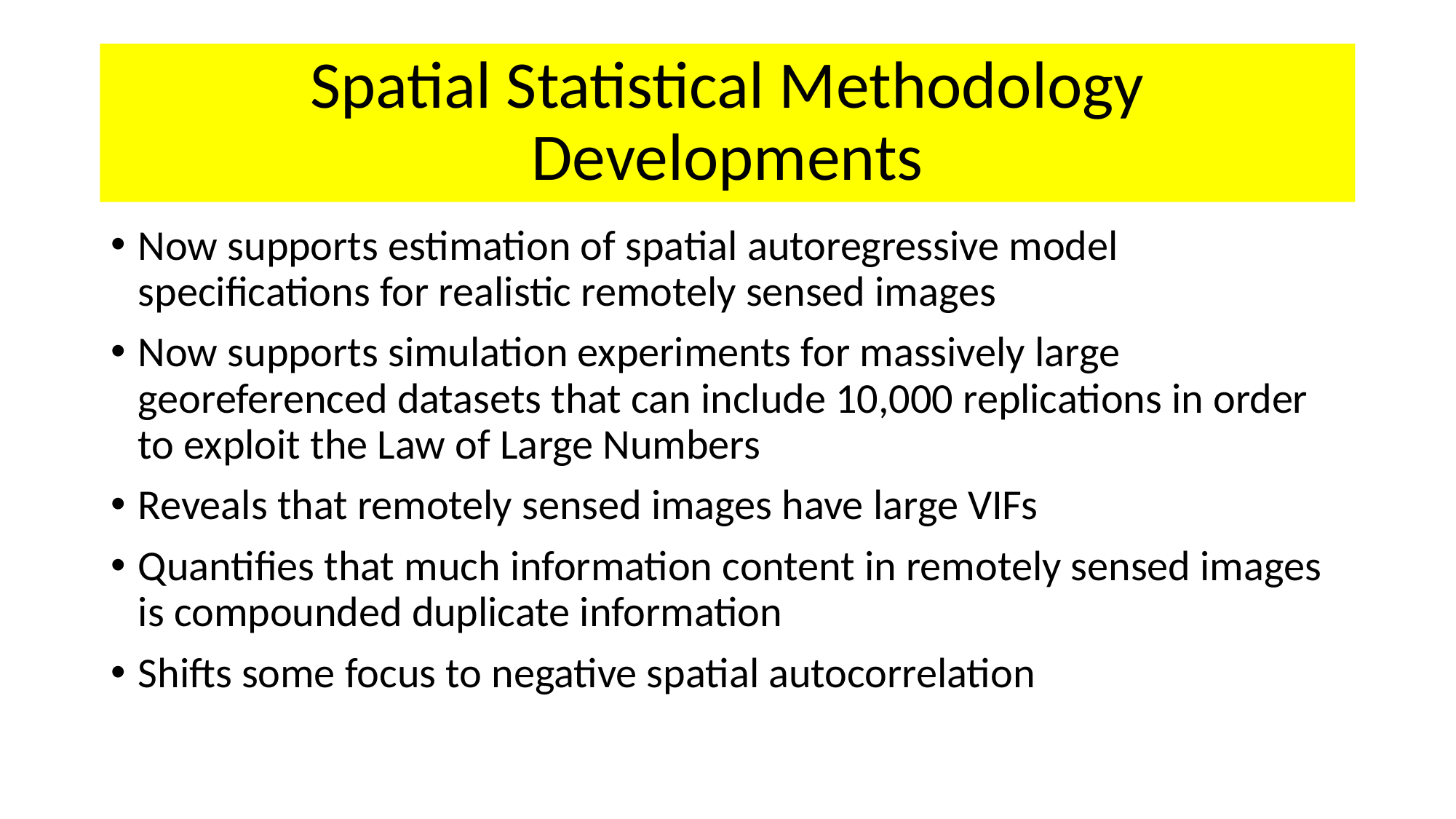

# Spatial Statistical Methodology Developments
Now supports estimation of spatial autoregressive model specifications for realistic remotely sensed images
Now supports simulation experiments for massively large georeferenced datasets that can include 10,000 replications in order to exploit the Law of Large Numbers
Reveals that remotely sensed images have large VIFs
Quantifies that much information content in remotely sensed images is compounded duplicate information
Shifts some focus to negative spatial autocorrelation